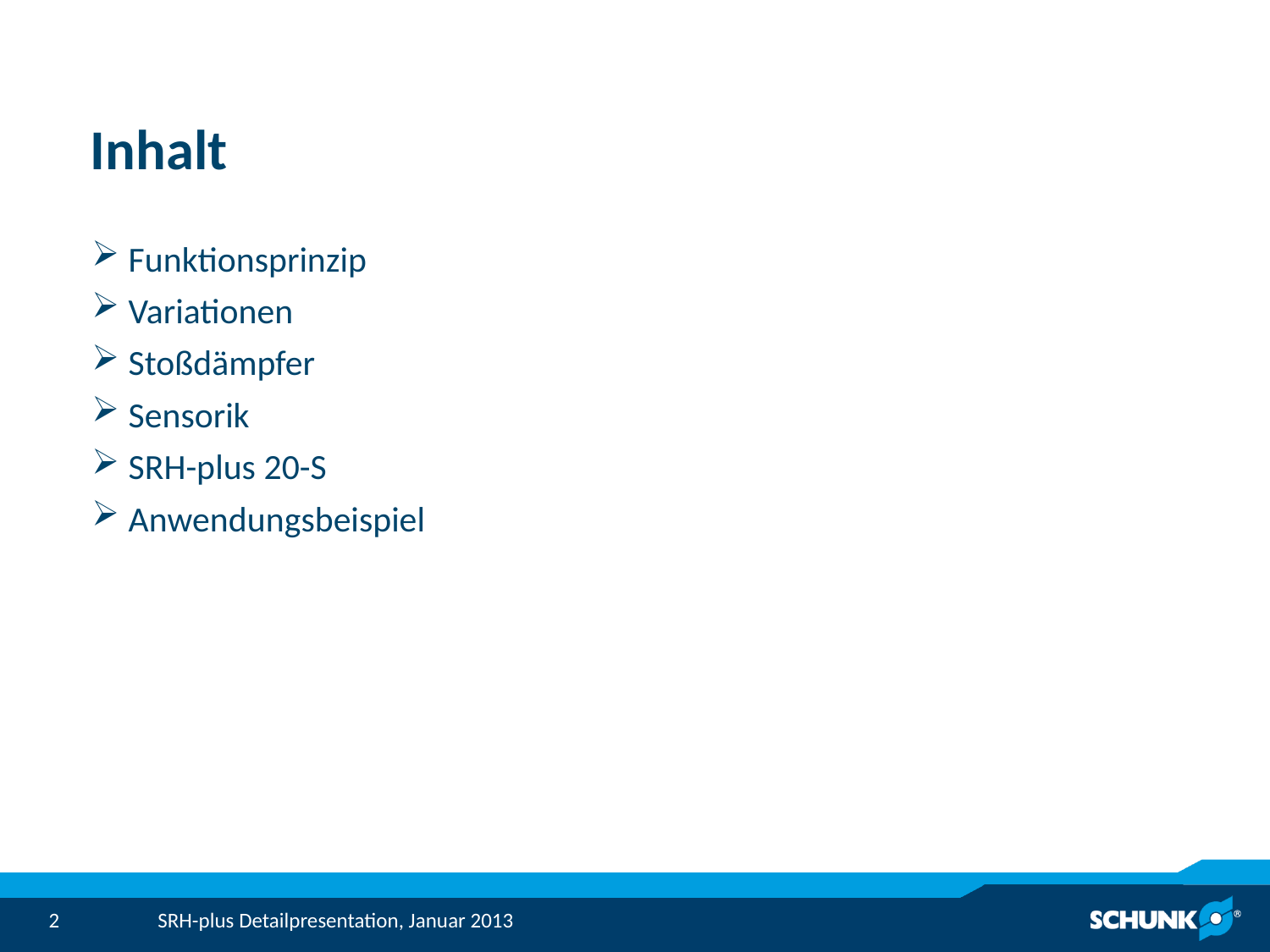

# Inhalt
Funktionsprinzip
Variationen
Stoßdämpfer
Sensorik
SRH-plus 20-S
Anwendungsbeispiel
SRH-plus Detailpresentation, Januar 2013
2